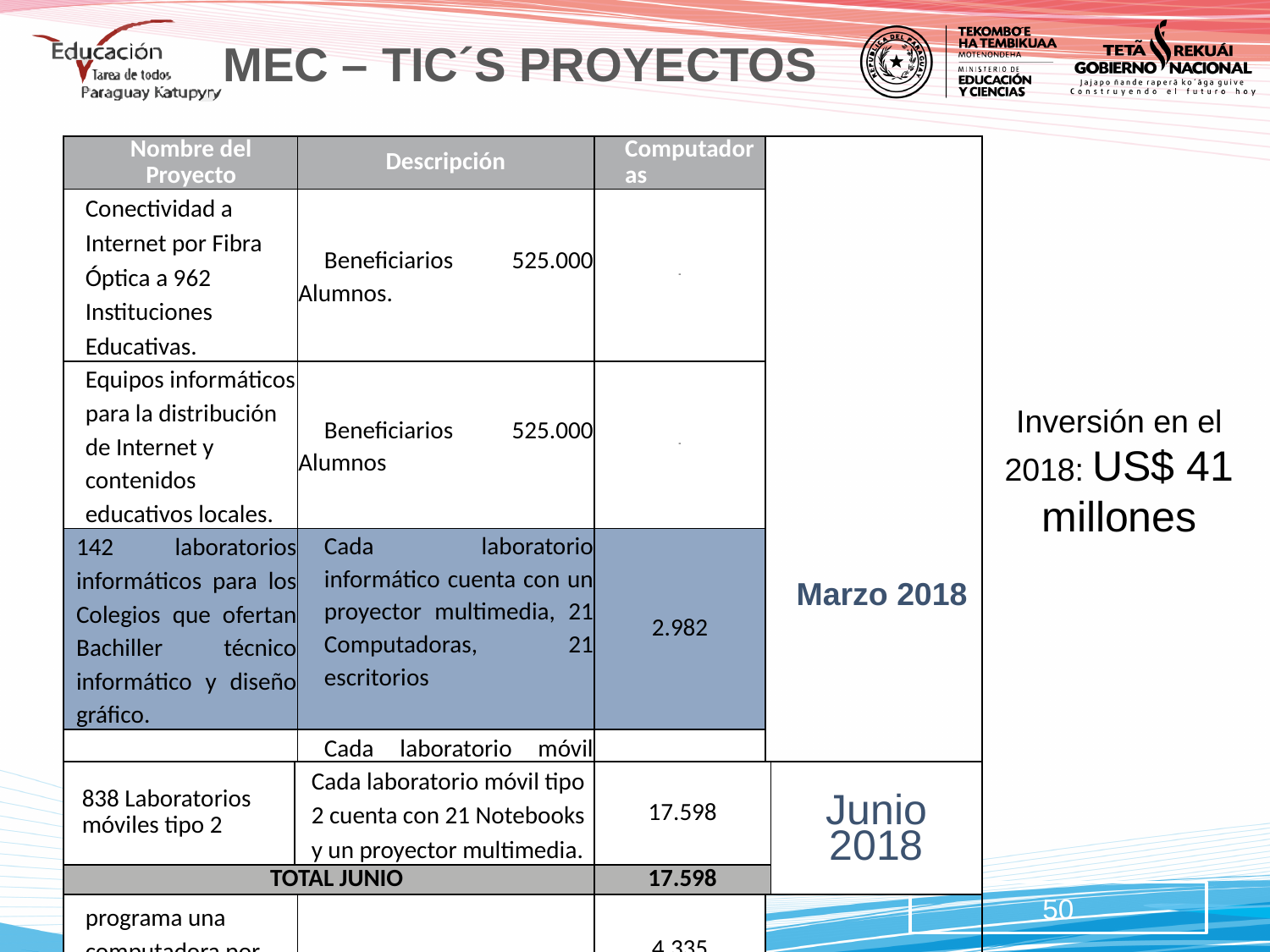

MEC – TIC´s Proyectos
| Nombre del Proyecto | Descripción | Computadoras | Marzo 2018 |
| --- | --- | --- | --- |
| Conectividad a Internet por Fibra Óptica a 962 Instituciones Educativas. | Beneficiarios 525.000 Alumnos. | - |  |
| Equipos informáticos para la distribución de Internet y contenidos educativos locales. | Beneficiarios 525.000 Alumnos | - |  |
| 142 laboratorios informáticos para los Colegios que ofertan Bachiller técnico informático y diseño gráfico. | Cada laboratorio informático cuenta con un proyector multimedia, 21 Computadoras, 21 escritorios | 2.982 |  |
| 966 Laboratorios móviles tipo 2 | Cada laboratorio móvil tipo 2 cuenta con 21 Notebooks y un proyector multimedia. | 20.286 |  |
| Fortalecimiento del programa una computadora por niño en el distrito de Caacupé. |  | 4.335 |  |
| TOTAL MARZO |  | 27.603 |  |
Inversión en el 2018: US$ 41 millones
| 838 Laboratorios móviles tipo 2 | Cada laboratorio móvil tipo 2 cuenta con 21 Notebooks y un proyector multimedia. | 17.598 |  |
| --- | --- | --- | --- |
| TOTAL JUNIO |  | 17.598 |  |

Junio 2018

50